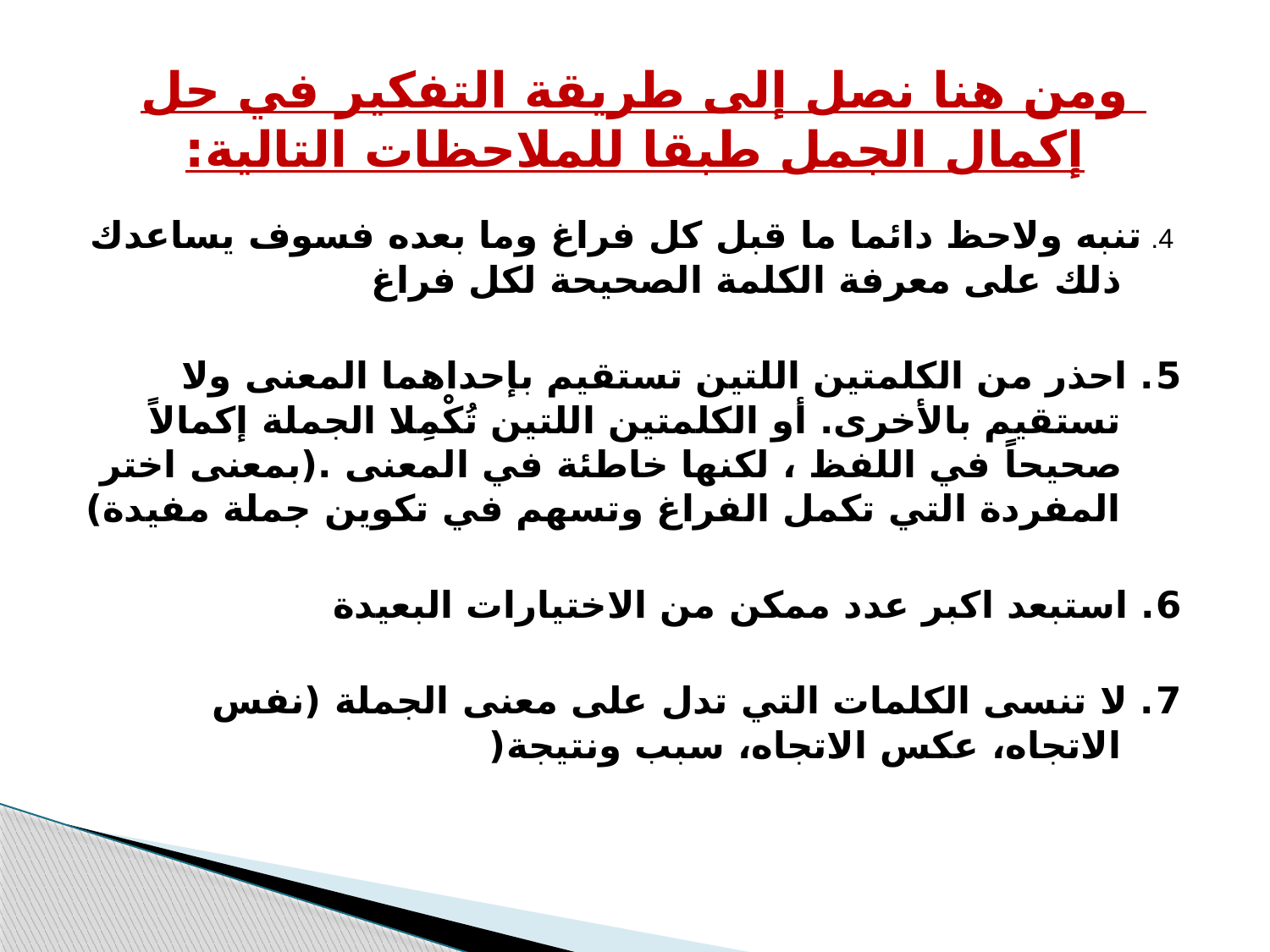

# ومن هنا نصل إلى طريقة التفكير في حل إكمال الجمل طبقا للملاحظات التالية:
 4. تنبه ولاحظ دائما ما قبل كل فراغ وما بعده فسوف يساعدك ذلك على معرفة الكلمة الصحيحة لكل فراغ

5. احذر من الكلمتين اللتين تستقيم بإحداهما المعنى ولا تستقيم بالأخرى. أو الكلمتين اللتين تُكْمِلا الجملة إكمالاً صحيحاً في اللفظ ، لكنها خاطئة في المعنى .(بمعنى اختر المفردة التي تكمل الفراغ وتسهم في تكوين جملة مفيدة)

6. استبعد اكبر عدد ممكن من الاختيارات البعيدة

7. لا تنسى الكلمات التي تدل على معنى الجملة (نفس الاتجاه، عكس الاتجاه، سبب ونتيجة(